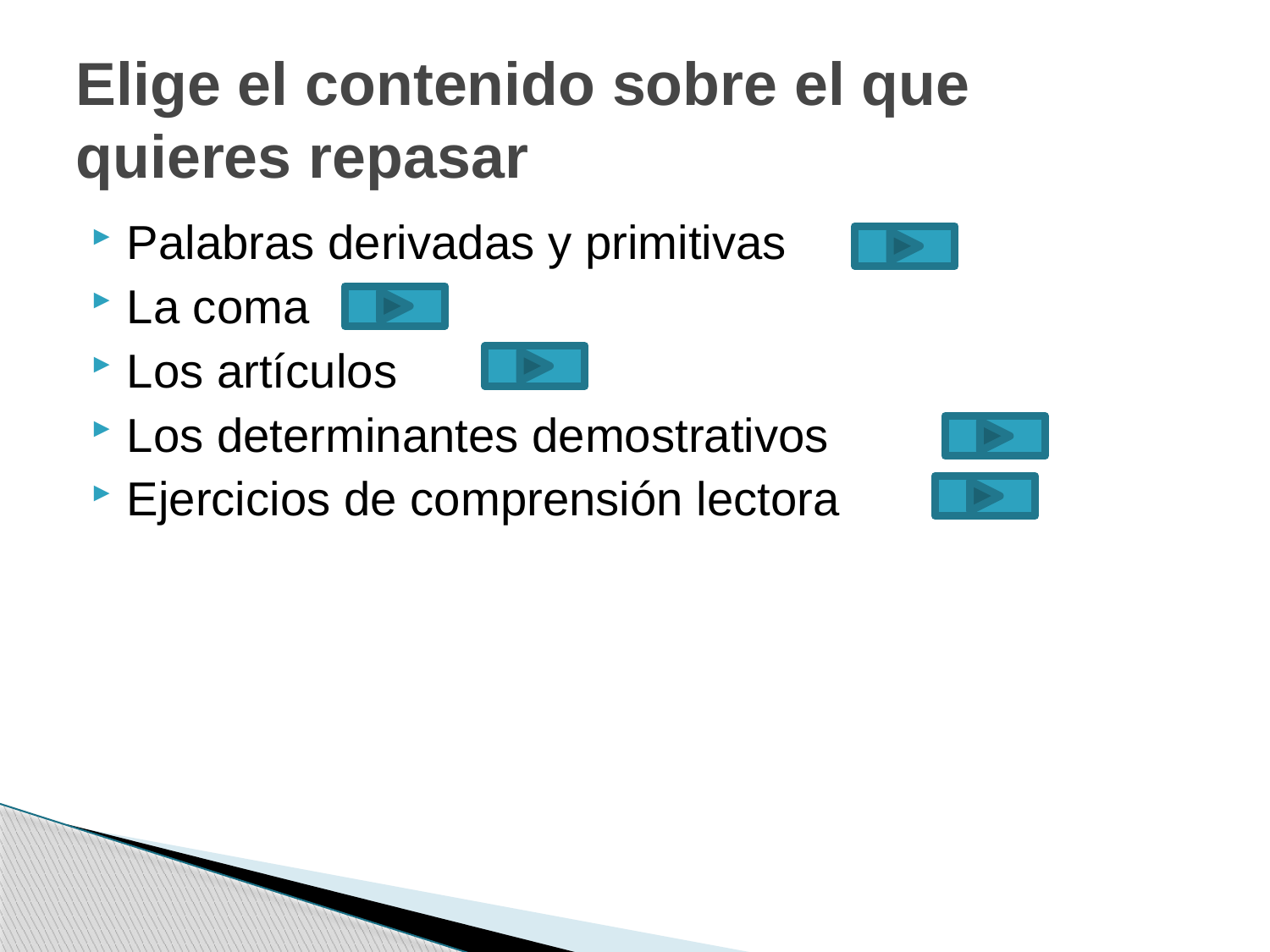

# Elige el contenido sobre el que quieres repasar
Palabras derivadas y primitivas
La coma
Los artículos
Los determinantes demostrativos
Ejercicios de comprensión lectora